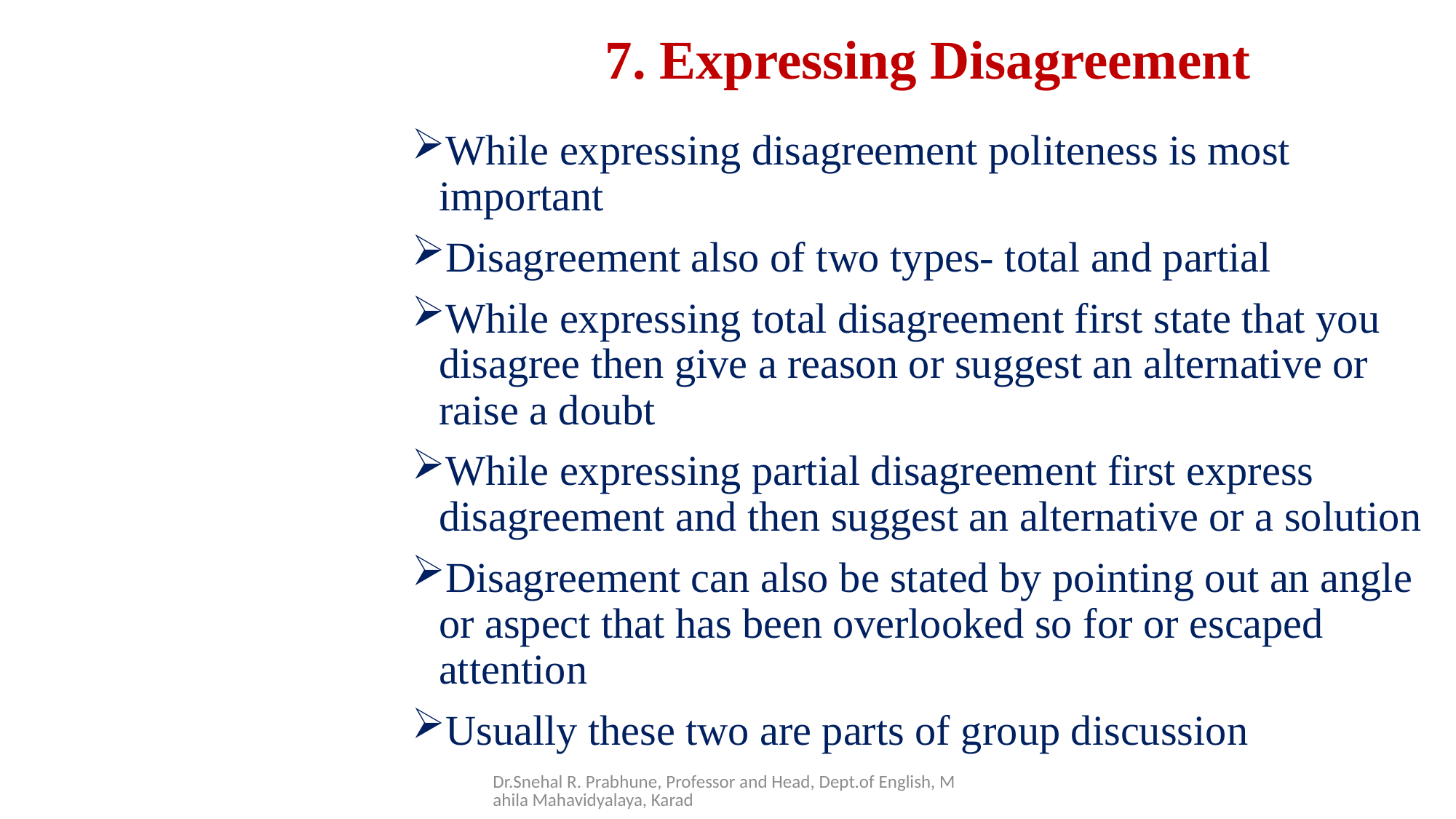

# 7. Expressing Disagreement
While expressing disagreement politeness is most important
Disagreement also of two types- total and partial
While expressing total disagreement first state that you disagree then give a reason or suggest an alternative or raise a doubt
While expressing partial disagreement first express disagreement and then suggest an alternative or a solution
Disagreement can also be stated by pointing out an angle or aspect that has been overlooked so for or escaped attention
Usually these two are parts of group discussion

Dr.Snehal R. Prabhune, Professor and Head, Dept.of English, Mahila Mahavidyalaya, Karad